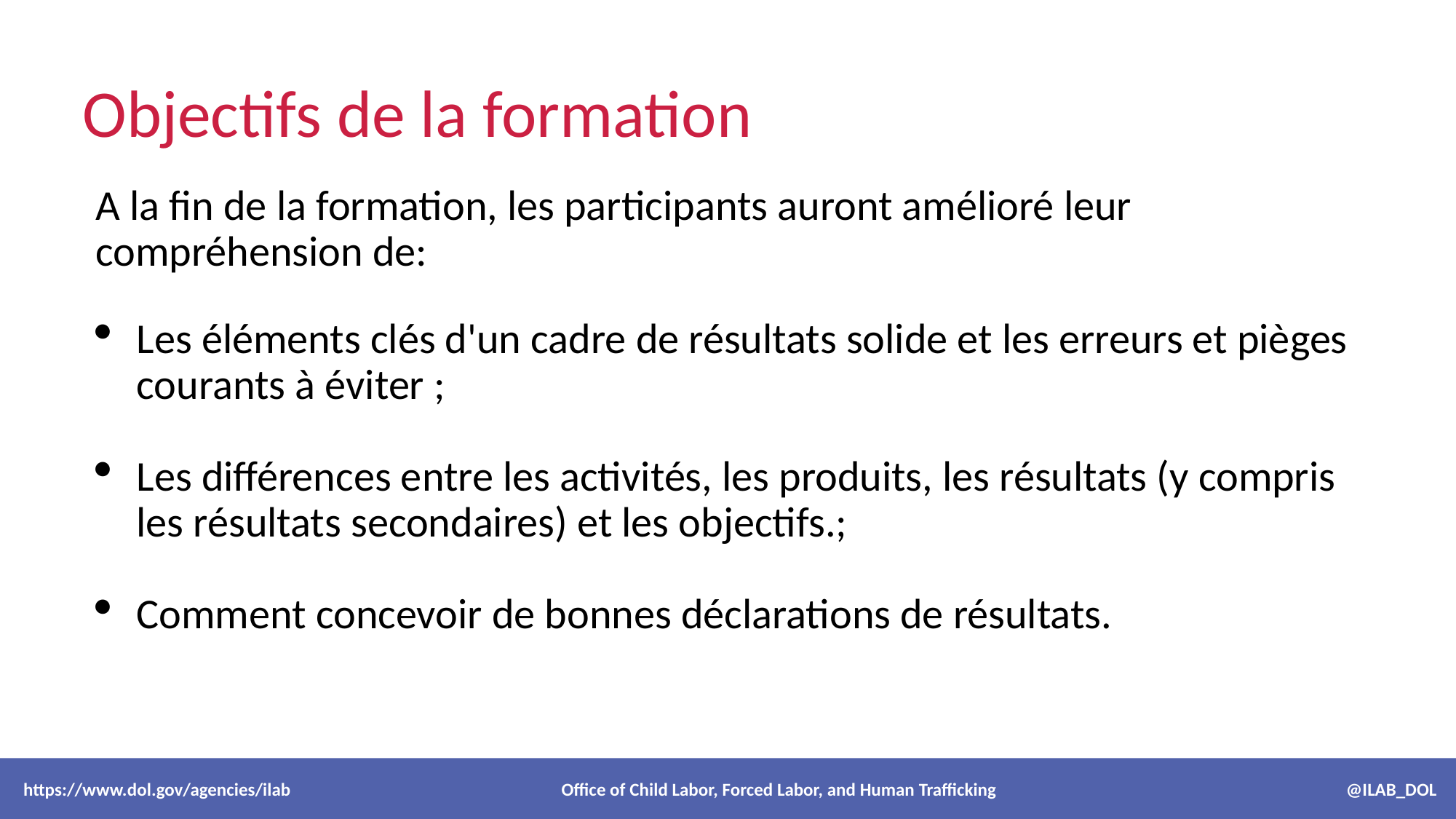

# Objectifs de la formation
A la fin de la formation, les participants auront amélioré leur compréhension de:

Les éléments clés d'un cadre de résultats solide et les erreurs et pièges courants à éviter ;

Les différences entre les activités, les produits, les résultats (y compris les résultats secondaires) et les objectifs.;

Comment concevoir de bonnes déclarations de résultats.
   https://www.dol.gov/agencies/ilab                                                                 Office of Child Labor, Forced Labor, and Human Trafficking                                                                                    @ILAB_DOL